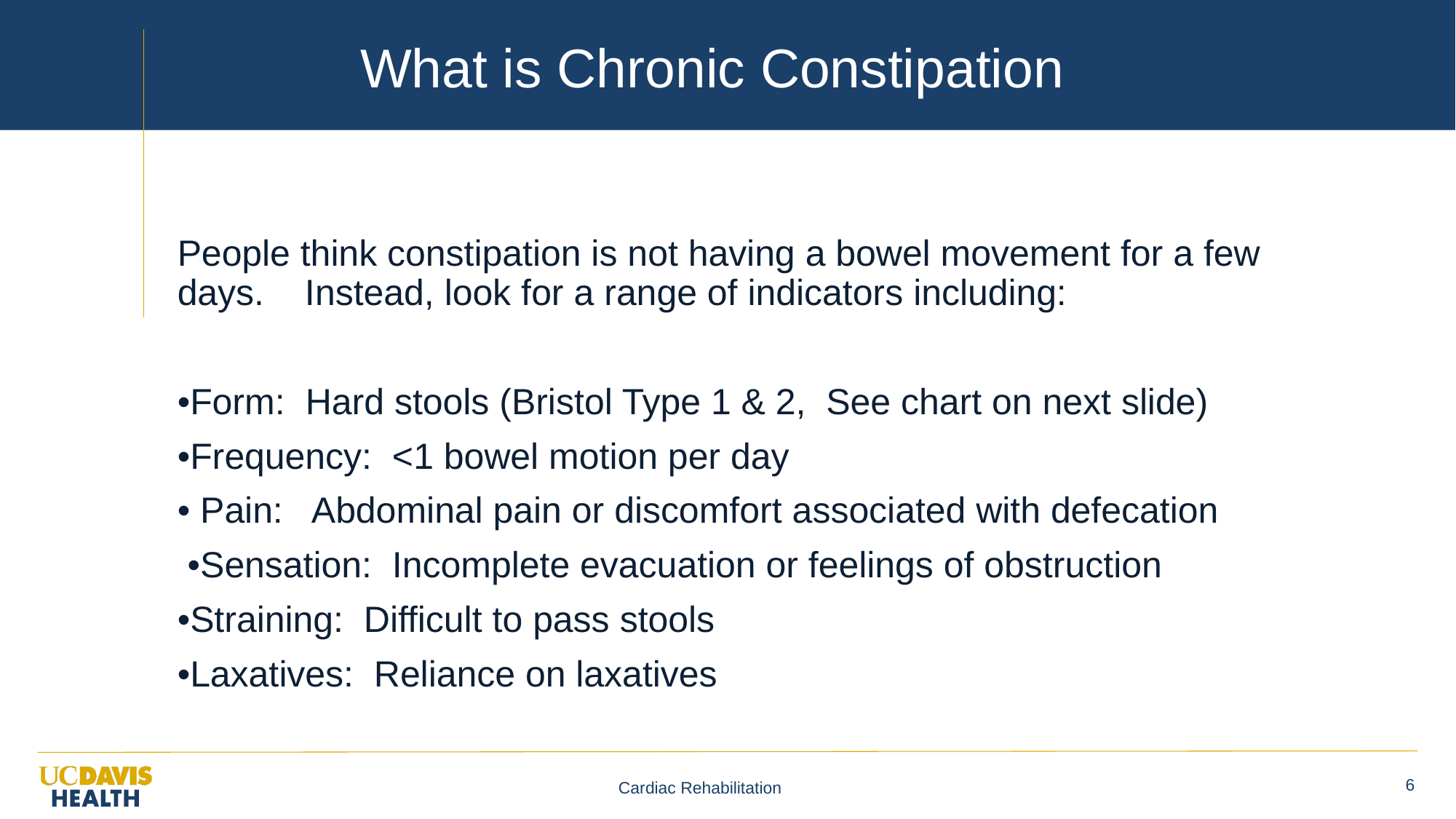

# What is Chronic Constipation

People think constipation is not having a bowel movement for a few days.    Instead, look for a range of indicators including:

•Form:  Hard stools (Bristol Type 1 & 2,  See chart on next slide)
•Frequency:  <1 bowel motion per day
• Pain:   Abdominal pain or discomfort associated with defecation
 •Sensation:  Incomplete evacuation or feelings of obstruction
•Straining:  Difficult to pass stools
•Laxatives:  Reliance on laxatives